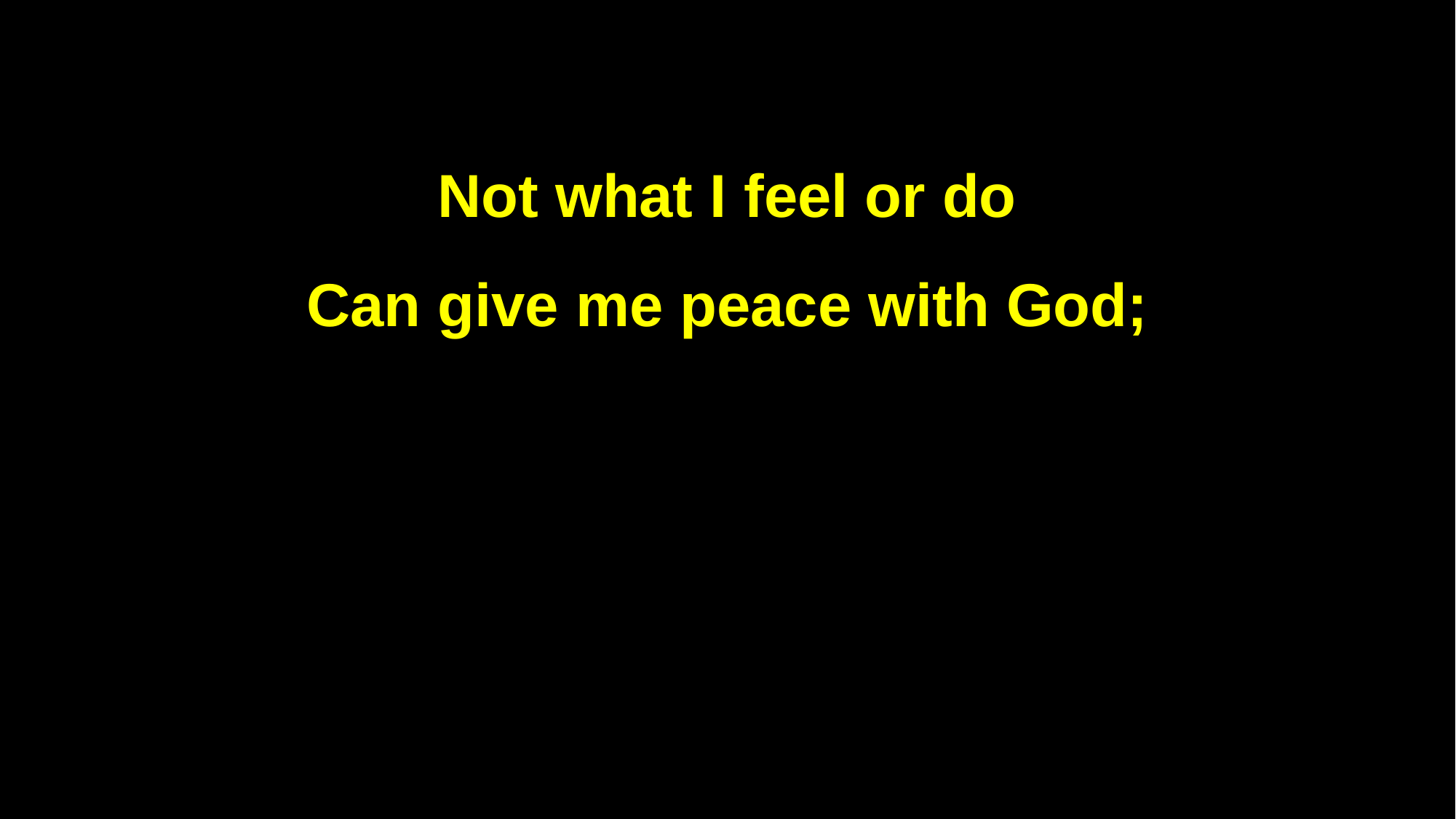

Not what I feel or do
Can give me peace with God;